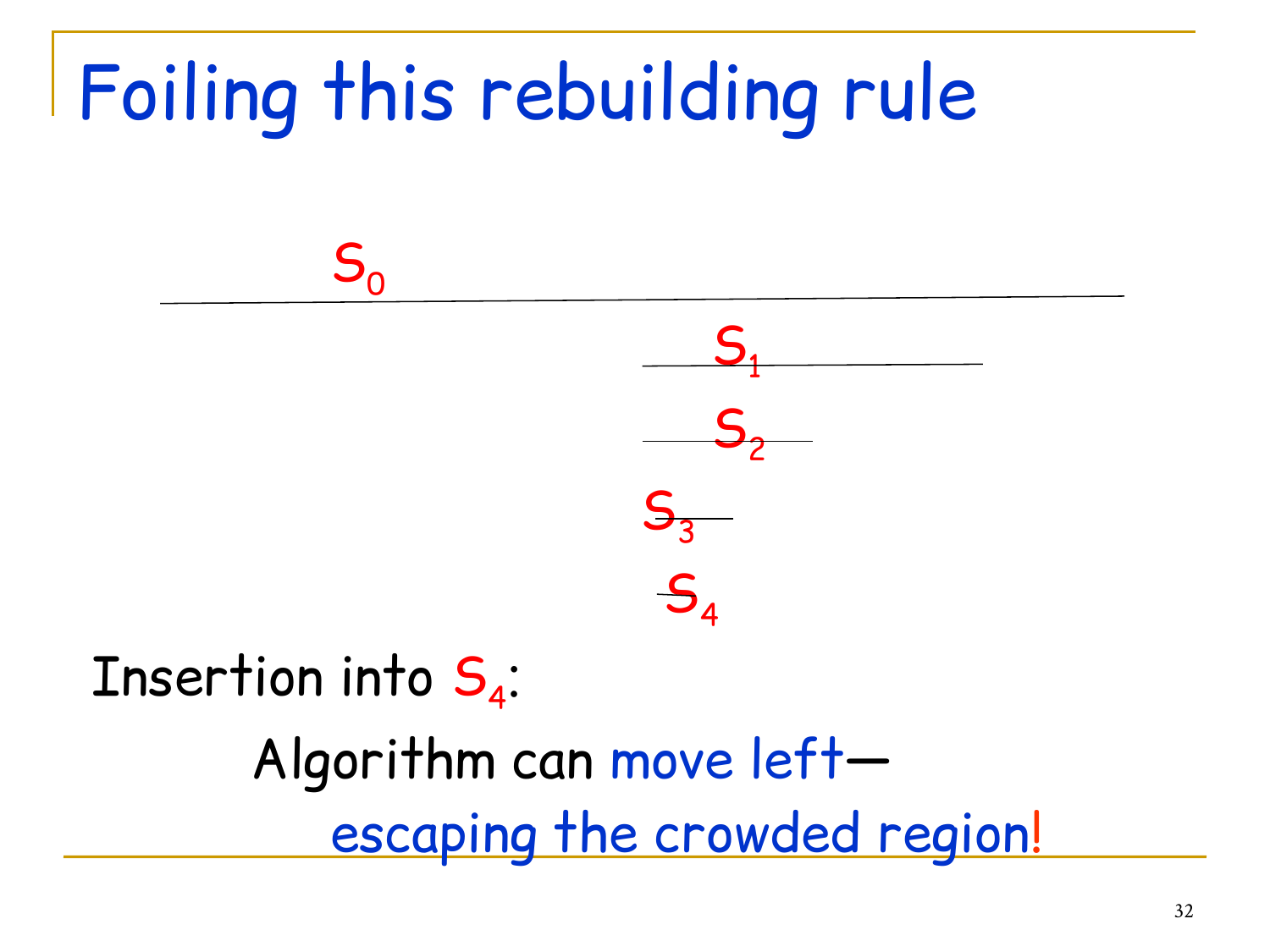

# Foiling this rebuilding rule
 		S0
 					S1
					S2
                                                              S3
				     S4
 Insertion into S4:
           Algorithm can move left—
		escaping the crowded region!

32